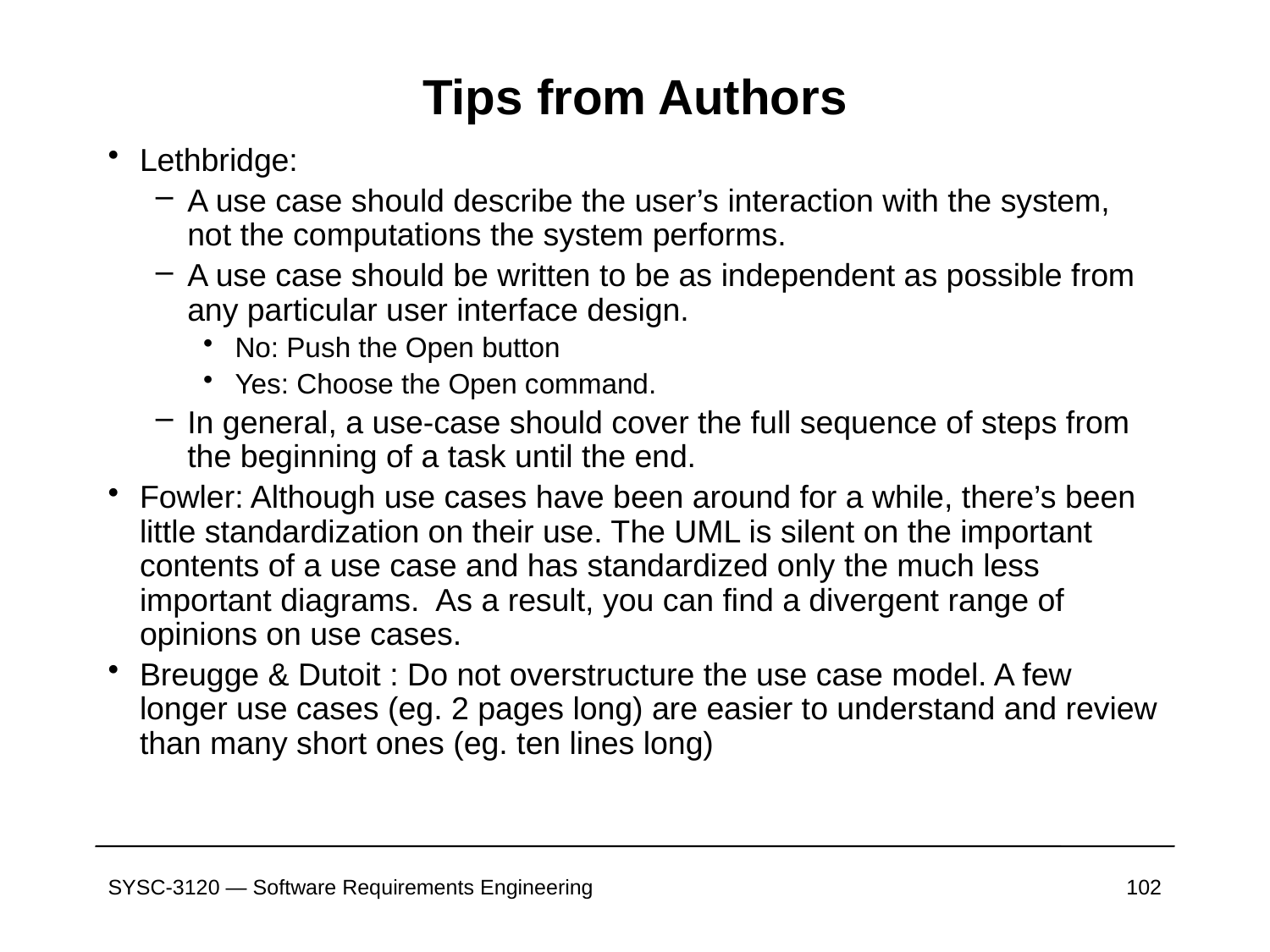

# Tips from Authors
Lethbridge:
A use case should describe the user’s interaction with the system, not the computations the system performs.
A use case should be written to be as independent as possible from any particular user interface design.
No: Push the Open button
Yes: Choose the Open command.
In general, a use-case should cover the full sequence of steps from the beginning of a task until the end.
Fowler: Although use cases have been around for a while, there’s been little standardization on their use. The UML is silent on the important contents of a use case and has standardized only the much less important diagrams.  As a result, you can find a divergent range of opinions on use cases.
Breugge & Dutoit : Do not overstructure the use case model. A few longer use cases (eg. 2 pages long) are easier to understand and review than many short ones (eg. ten lines long)
SYSC-3120 — Software Requirements Engineering
102